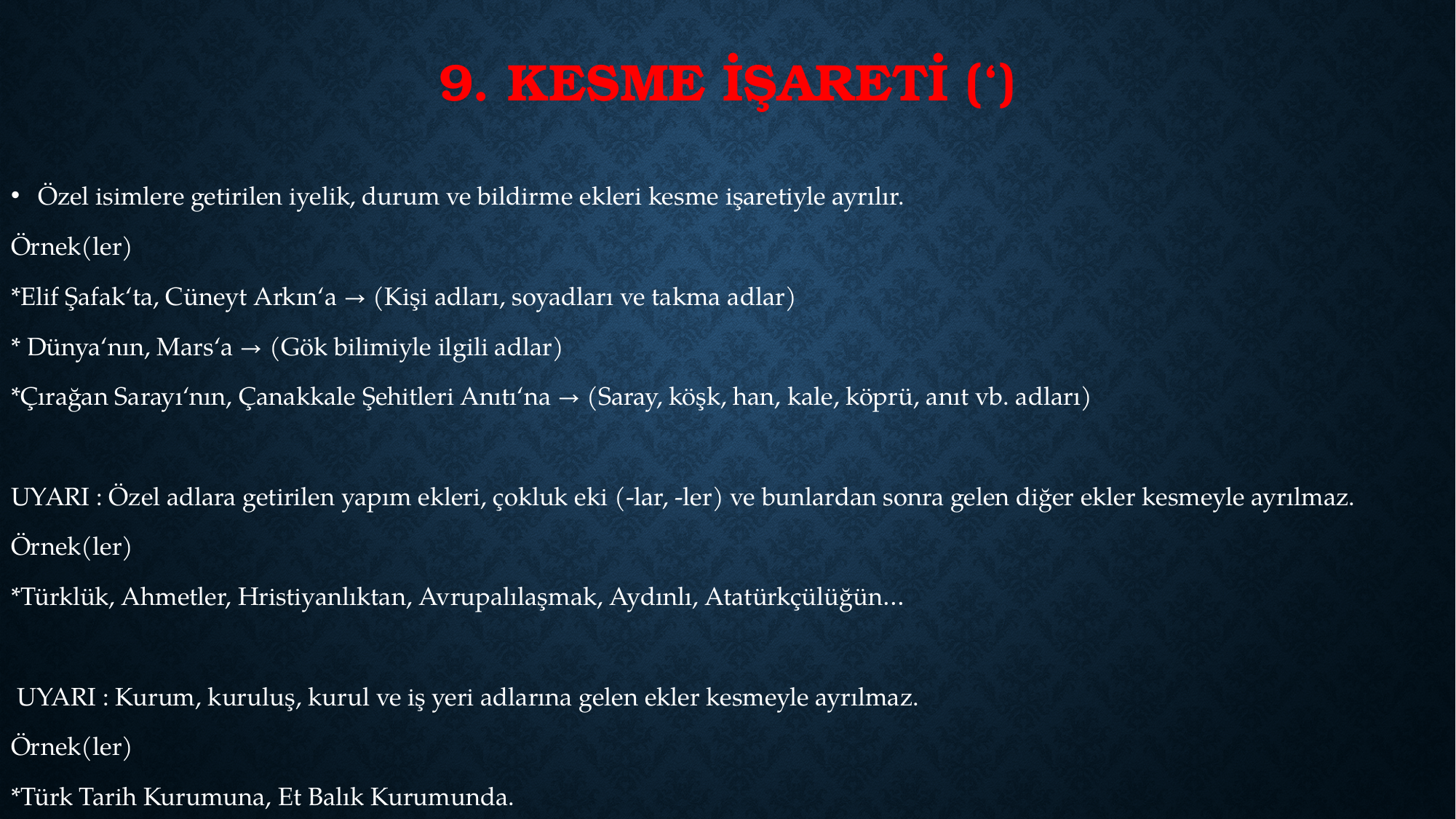

# 9. KESME İŞARETİ (‘)
Özel isimlere getirilen iyelik, durum ve bildirme ekleri kesme işaretiyle ayrılır.
Örnek(ler)
*Elif Şafak‘ta, Cüneyt Arkın‘a → (Kişi adları, soyadları ve takma adlar)
* Dünya‘nın, Mars‘a → (Gök bilimiyle ilgili adlar)
*Çırağan Sarayı‘nın, Çanakkale Şehitleri Anıtı‘na → (Saray, köşk, han, kale, köprü, anıt vb. adları)

UYARI : Özel adlara getirilen yapım ekleri, çokluk eki (-lar, -ler) ve bunlardan sonra gelen diğer ekler kesmeyle ayrılmaz.
Örnek(ler)
*Türklük, Ahmetler, Hristiyanlıktan, Avrupalılaşmak, Aydınlı, Atatürkçülüğün…

 UYARI : Kurum, kuruluş, kurul ve iş yeri adlarına gelen ekler kesmeyle ayrılmaz.
Örnek(ler)
*Türk Tarih Kurumuna, Et Balık Kurumunda.